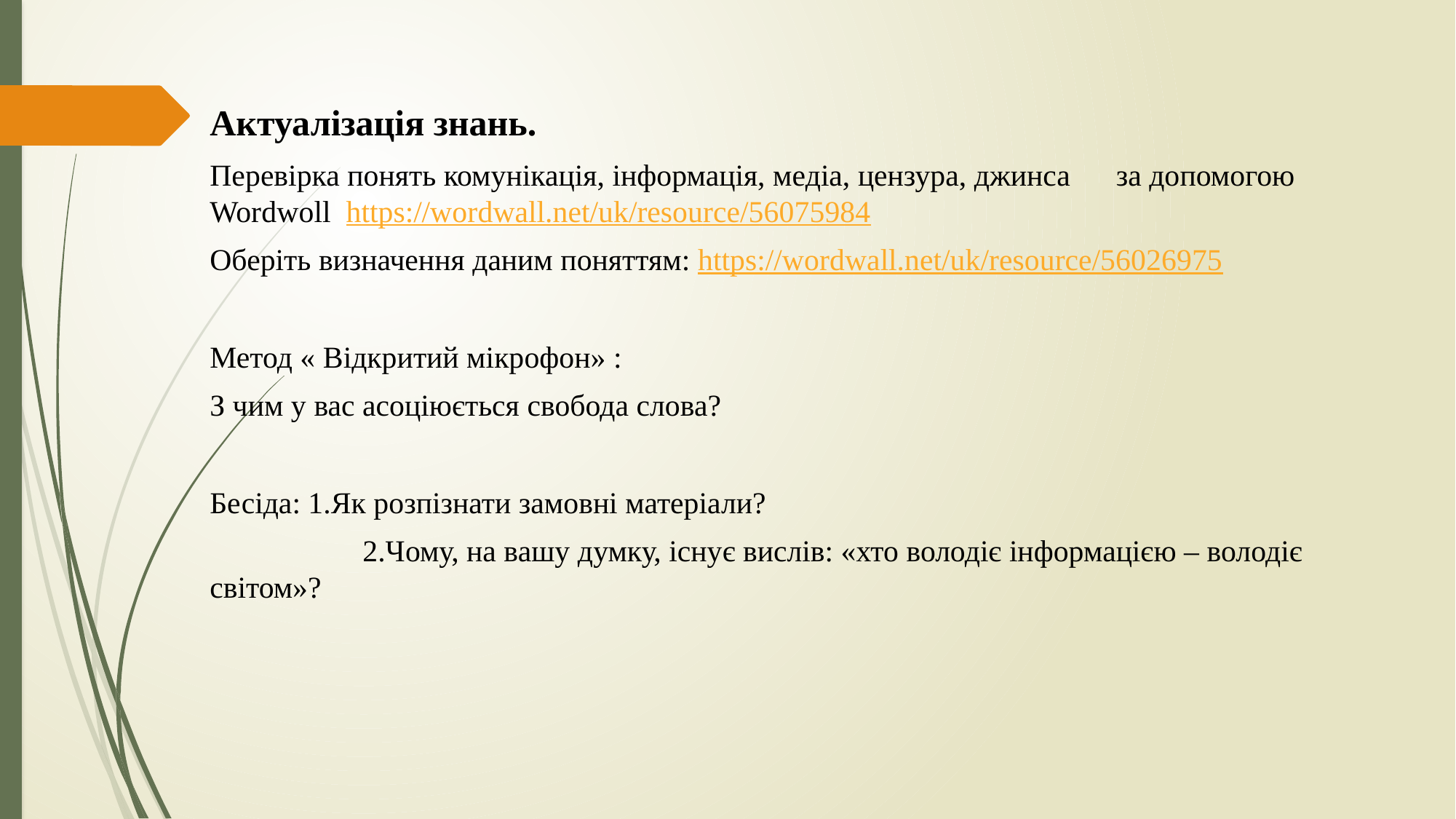

Актуалізація знань.
Перевірка понять комунікація, інформація, медіа, цензура, джинса      за допомогою Wordwoll  https://wordwall.net/uk/resource/56075984
Оберіть визначення даним поняттям: https://wordwall.net/uk/resource/56026975

Метод « Відкритий мікрофон» :
З чим у вас асоціюється свобода слова?

Бесіда: 1.Як розпізнати замовні матеріали?
                    2.Чому, на вашу думку, існує вислів: «хто володіє інформацією – володіє світом»?